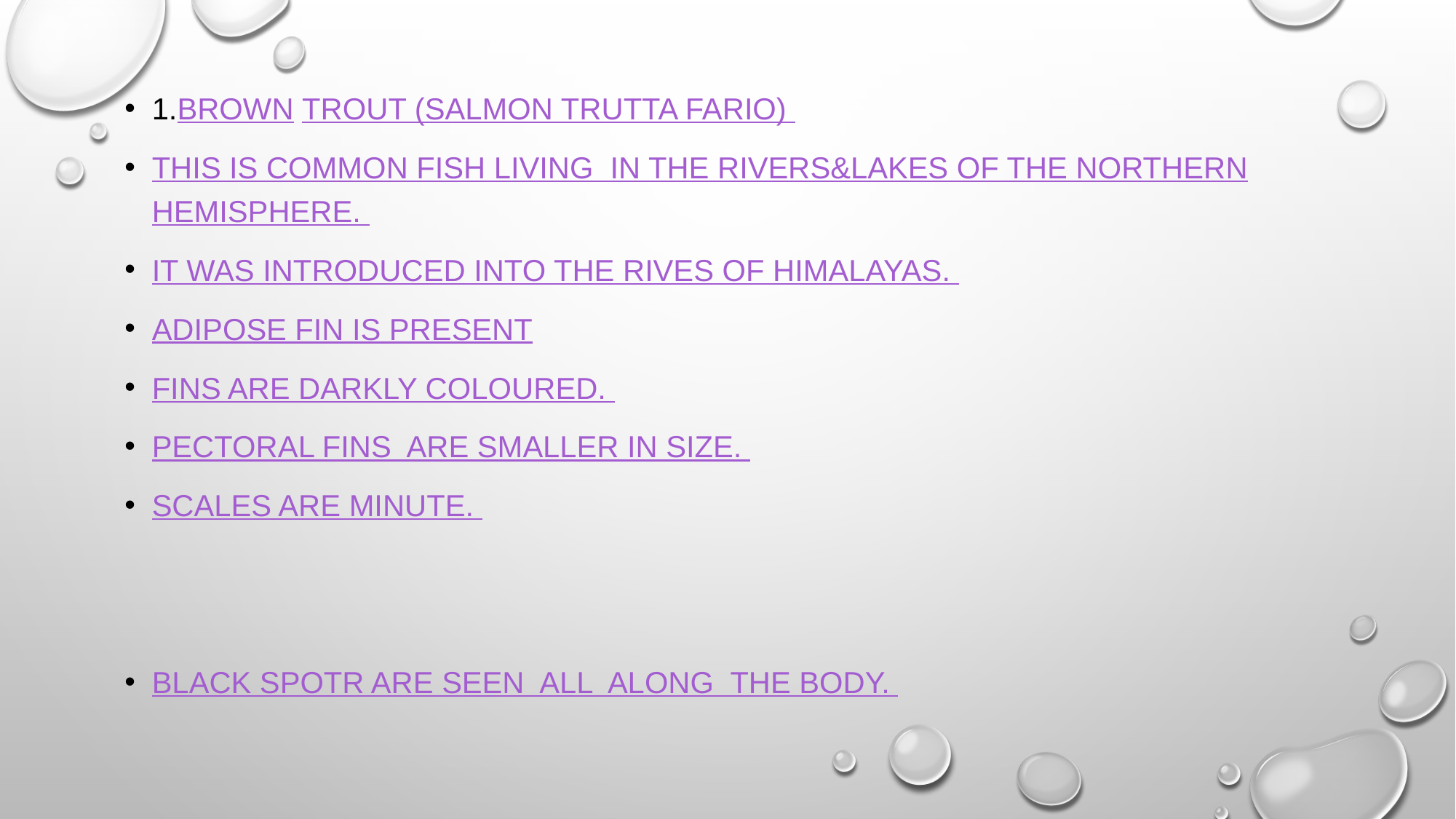

1.Brown trout (salmon trutta fario)
This is common fish living  in the rivers&lakes of the northern hemisphere.
It was introduced into the rives of Himalayas.
Adipose fin is present
Fins are darkly coloured.
Pectoral fins  are smaller in size.
Scales are minute.

Black spotr are seen  all  along  the body.

#